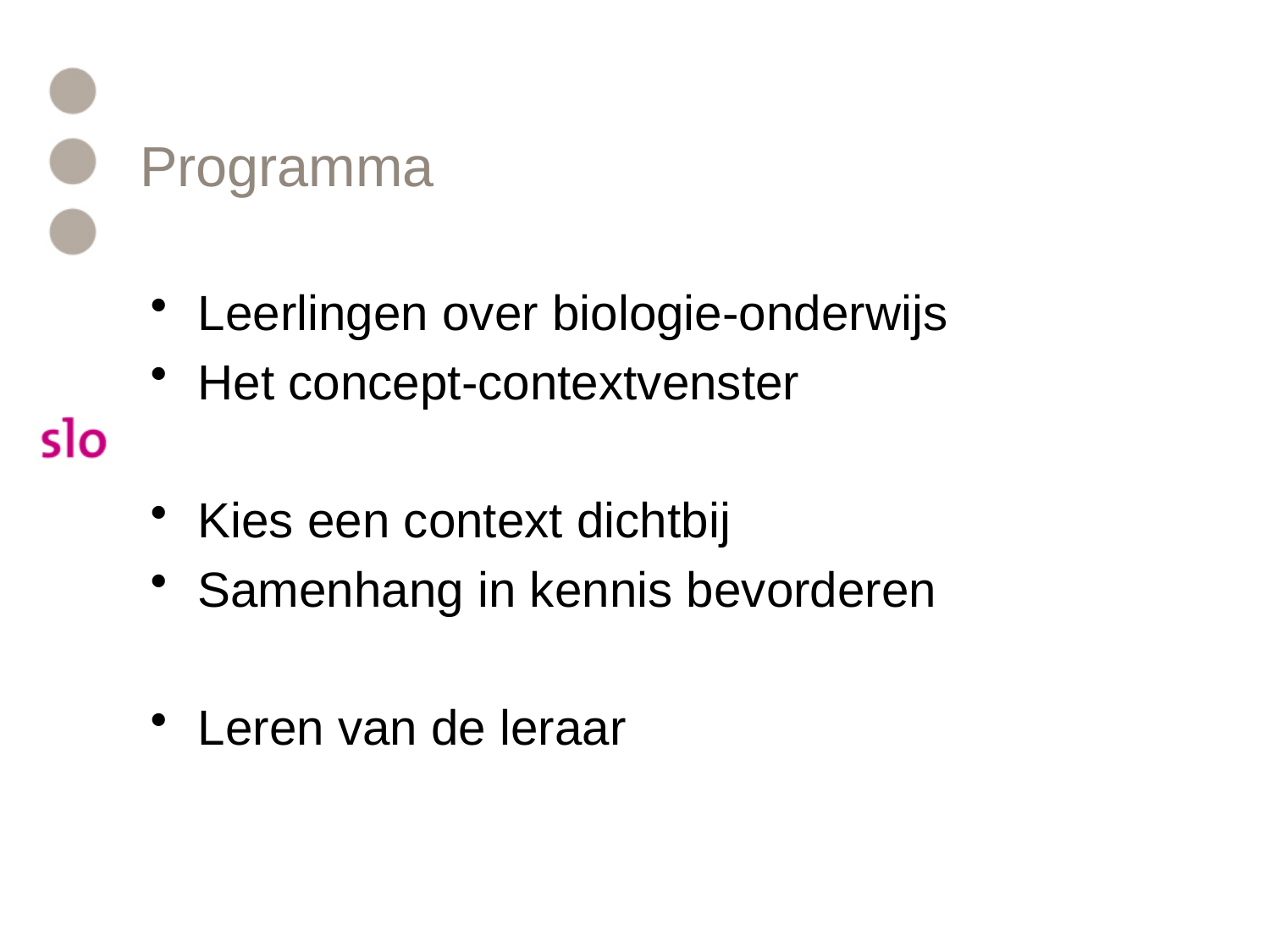

# Programma
Leerlingen over biologie-onderwijs
Het concept-contextvenster

Kies een context dichtbij
Samenhang in kennis bevorderen

Leren van de leraar